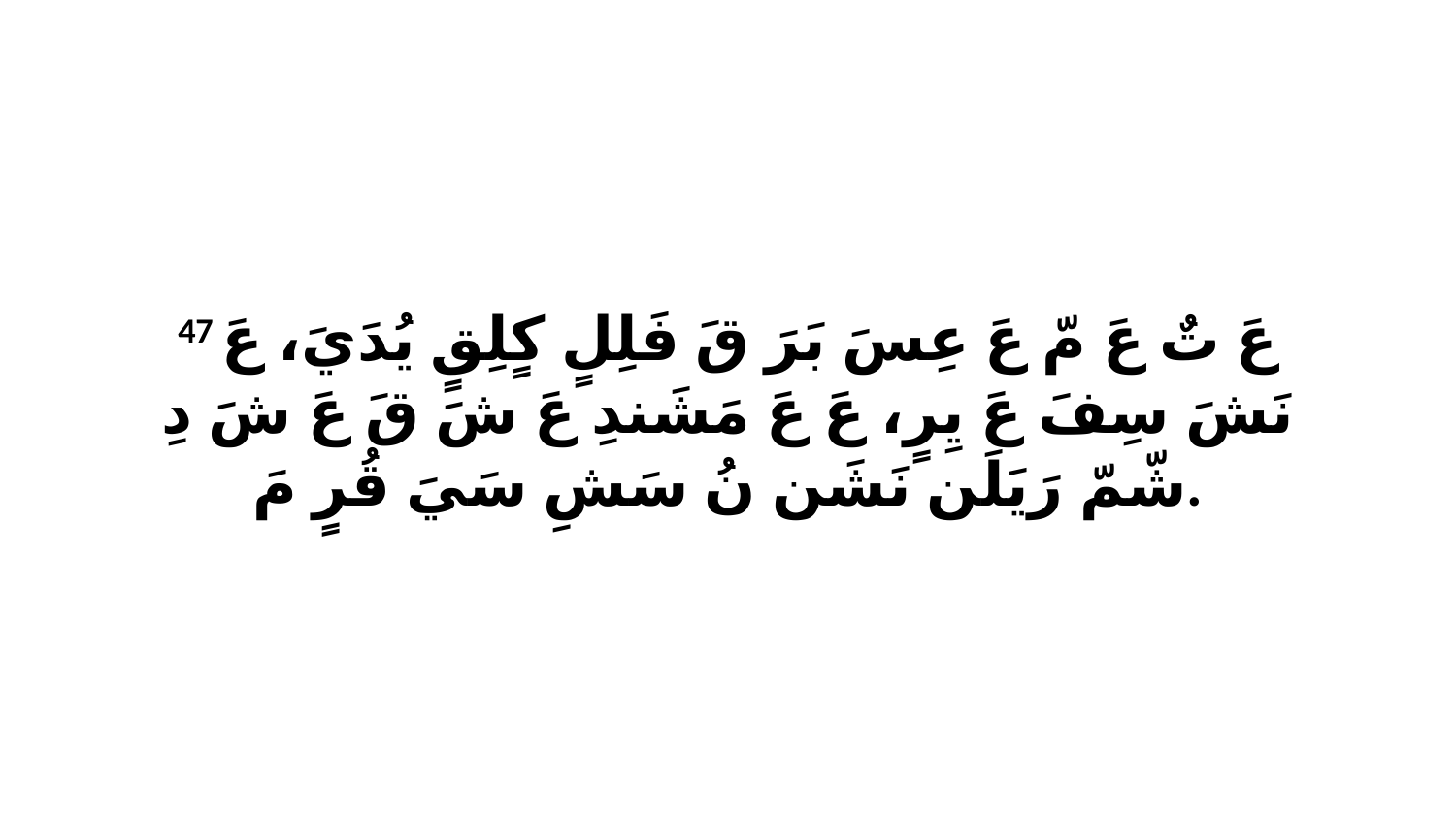

47 عَ تٌ عَ مّ عَ عِسَ بَرَ قَ فَلِلٍ كٍلِقٍ يُدَيَ، عَ نَشَ سِفَ عَ يِرٍ، عَ عَ مَشَندِ عَ شَ قَ عَ شَ دِ شّمّ رَيَلَن نَشَن نُ سَشِ سَيَ قُرٍ مَ.